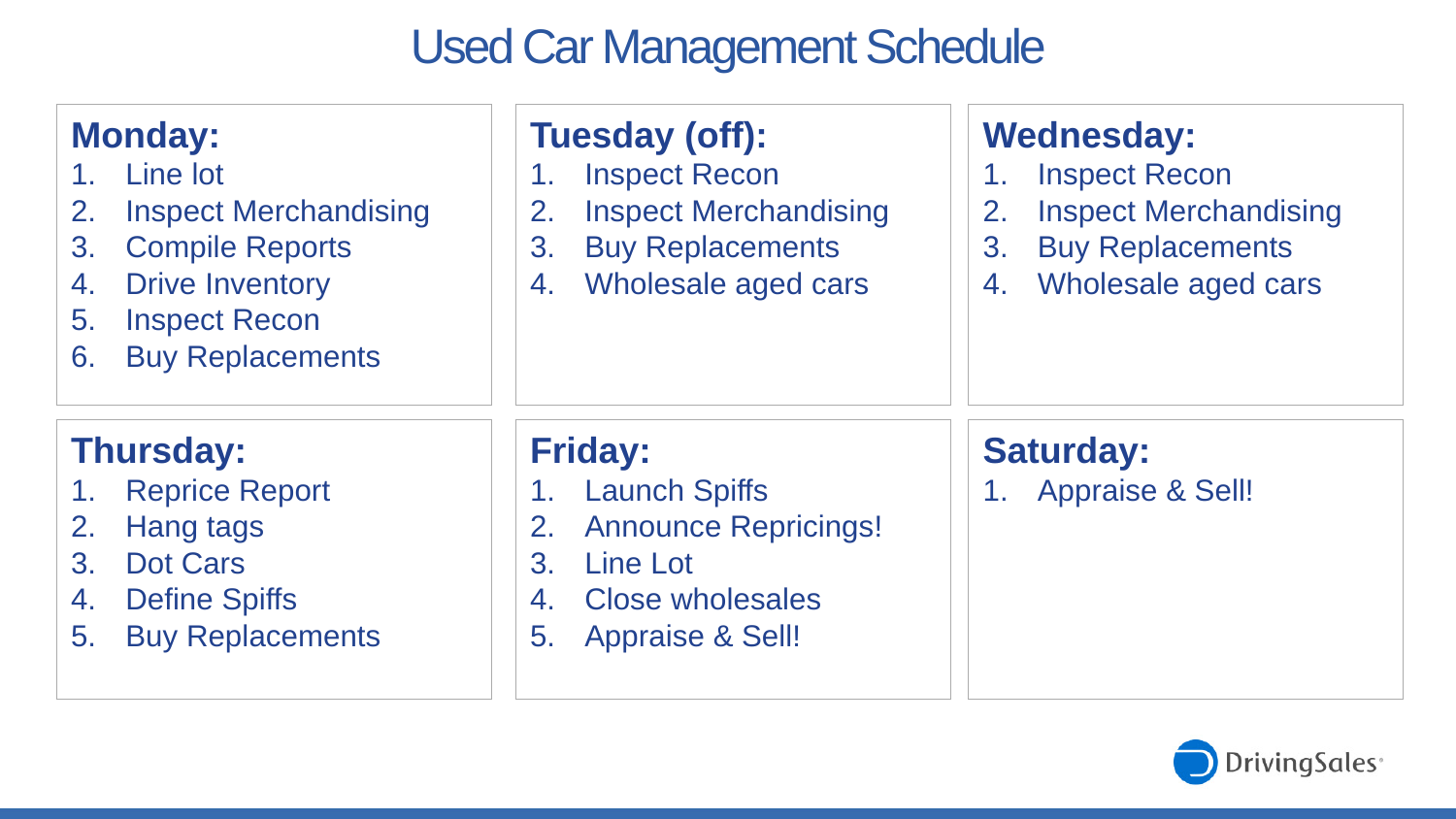

Used Car Management Schedule
Monday:
Line lot
Inspect Merchandising
Compile Reports
Drive Inventory
Inspect Recon
Buy Replacements

Tuesday (off):
Inspect Recon
Inspect Merchandising
Buy Replacements
Wholesale aged cars
Wednesday:
Inspect Recon
Inspect Merchandising
Buy Replacements
Wholesale aged cars

Thursday:
Reprice Report
Hang tags
Dot Cars
Define Spiffs
Buy Replacements

Friday:
Launch Spiffs
Announce Repricings!
Line Lot
Close wholesales
Appraise & Sell!

Saturday:
Appraise & Sell!